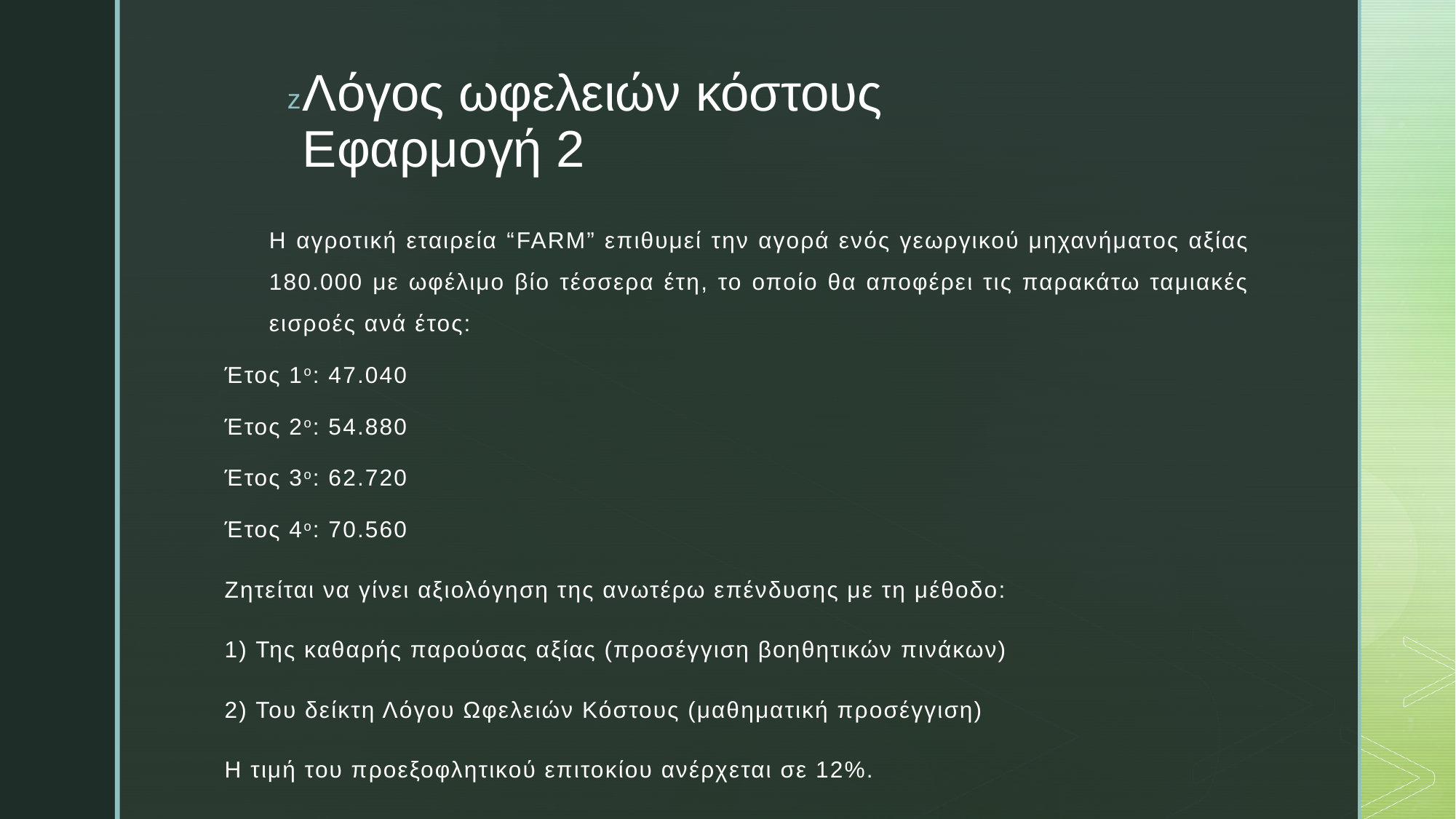

# Λόγος ωφελειών κόστους Εφαρμογή 2
Η αγροτική εταιρεία “FARM” επιθυμεί την αγορά ενός γεωργικού μηχανήματος αξίας 180.000 με ωφέλιμο βίο τέσσερα έτη, το οποίο θα αποφέρει τις παρακάτω ταμιακές εισροές ανά έτος:
Έτος 1ο: 47.040
Έτος 2ο: 54.880
Έτος 3ο: 62.720
Έτος 4ο: 70.560
Ζητείται να γίνει αξιολόγηση της ανωτέρω επένδυσης με τη μέθοδο:
1) Της καθαρής παρούσας αξίας (προσέγγιση βοηθητικών πινάκων)
2) Του δείκτη Λόγου Ωφελειών Κόστους (μαθηματική προσέγγιση)
Η τιμή του προεξοφλητικού επιτοκίου ανέρχεται σε 12%.